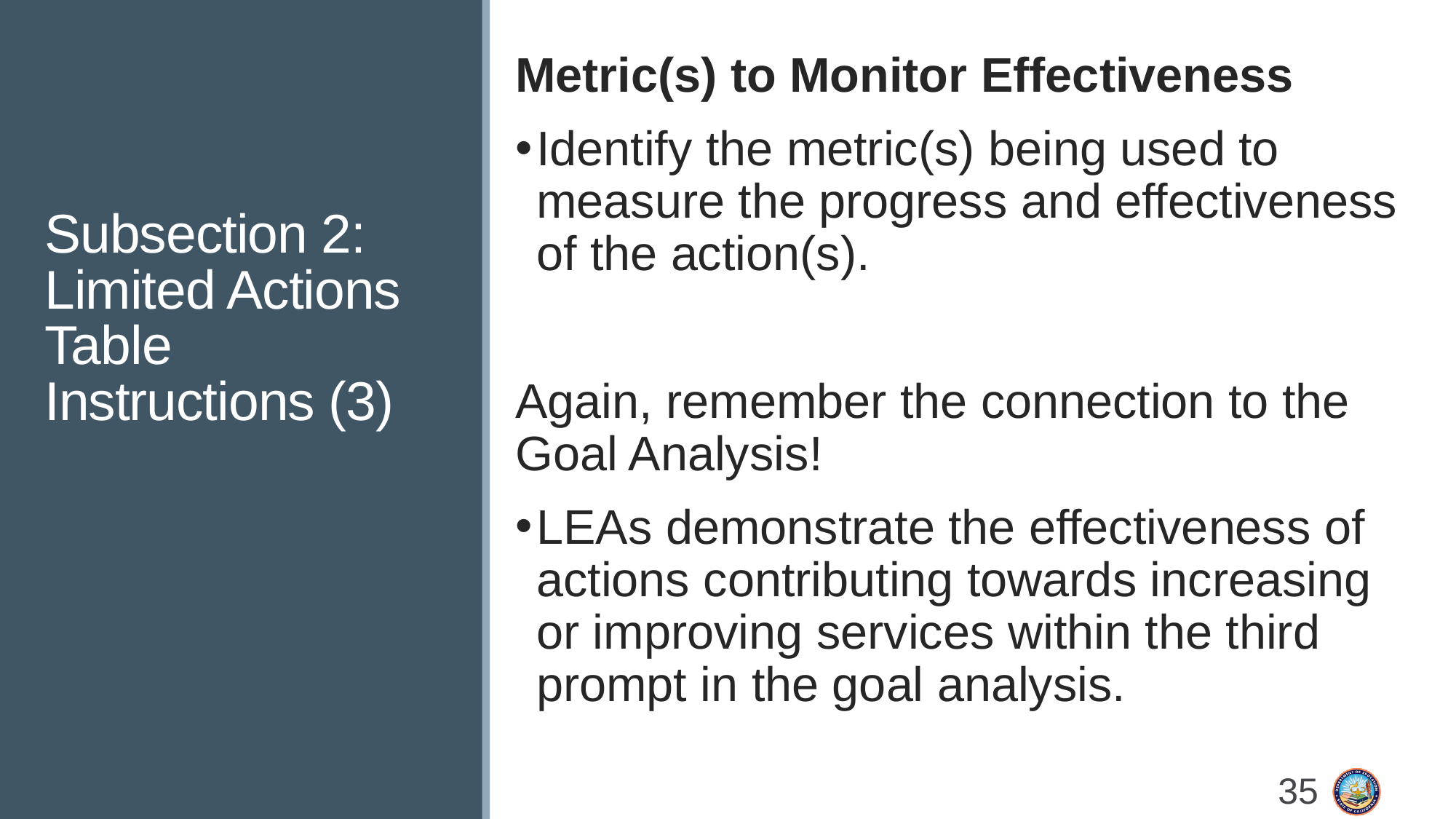

# Subsection 2: Limited Actions Table Instructions (3)
Metric(s) to Monitor Effectiveness
Identify the metric(s) being used to measure the progress and effectiveness of the action(s).

Again, remember the connection to the Goal Analysis!
LEAs demonstrate the effectiveness of actions contributing towards increasing or improving services within the third prompt in the goal analysis.
35